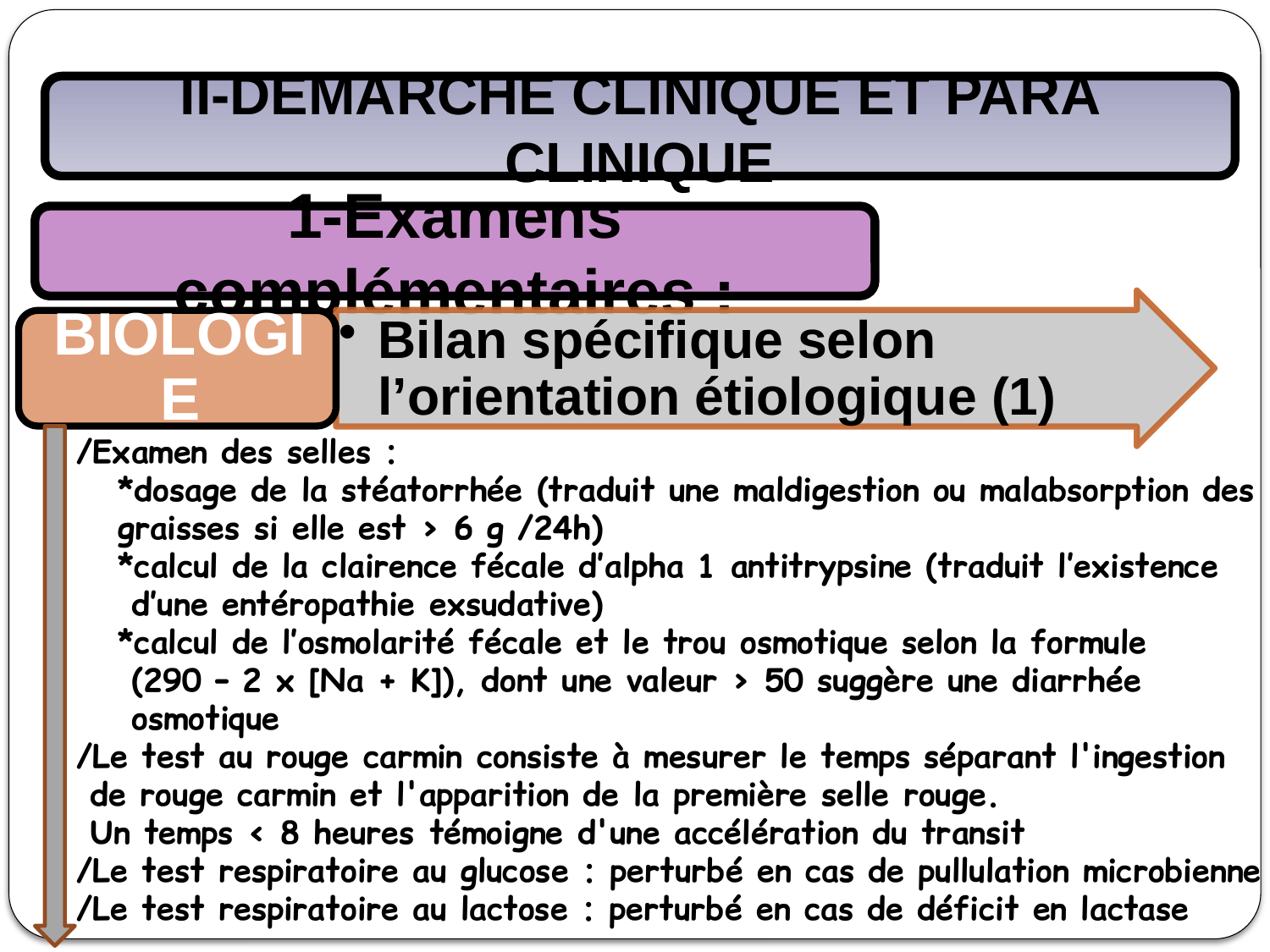

II-DEMARCHE CLINIQUE ET PARA CLINIQUE
Bilan spécifique selon l’orientation étiologique (1)
BIOLOGIE
1-Examens complémentaires :
 /Examen des selles :
    *dosage de la stéatorrhée (traduit une maldigestion ou malabsorption des
    graisses si elle est > 6 g /24h)
    *calcul de la clairence fécale d’alpha 1 antitrypsine (traduit l’existence
     d’une entéropathie exsudative)
    *calcul de l’osmolarité fécale et le trou osmotique selon la formule
     (290 – 2 x [Na + K]), dont une valeur > 50 suggère une diarrhée
     osmotique
 /Le test au rouge carmin consiste à mesurer le temps séparant l'ingestion
  de rouge carmin et l'apparition de la première selle rouge.
  Un temps < 8 heures témoigne d'une accélération du transit
 /Le test respiratoire au glucose : perturbé en cas de pullulation microbienne
 /Le test respiratoire au lactose : perturbé en cas de déficit en lactase